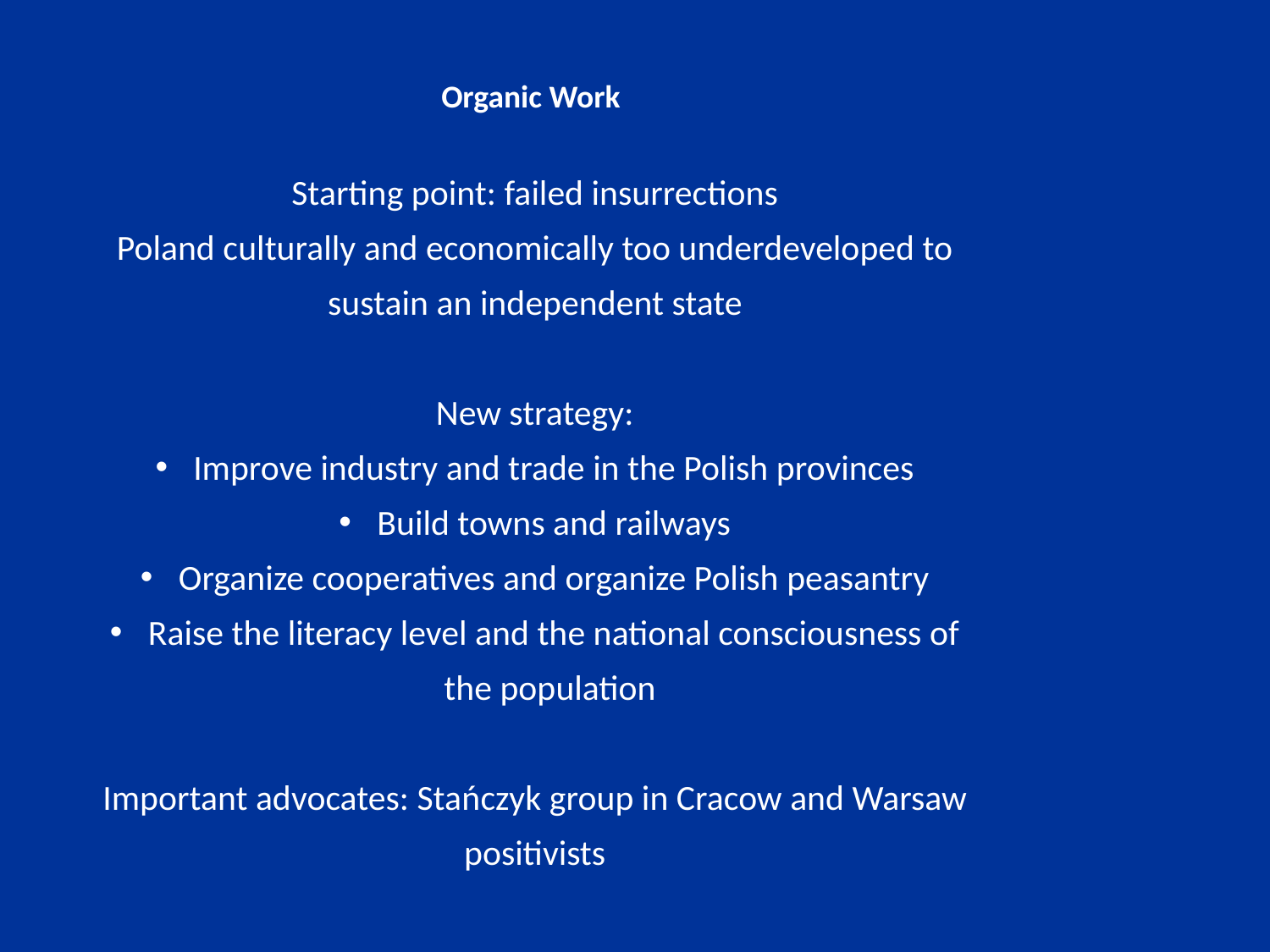

Organic Work

Starting point: failed insurrections
Poland culturally and economically too underdeveloped to sustain an independent state

New strategy:
 Improve industry and trade in the Polish provinces
 Build towns and railways
 Organize cooperatives and organize Polish peasantry
 Raise the literacy level and the national consciousness of the population

Important advocates: Stańczyk group in Cracow and Warsaw positivists